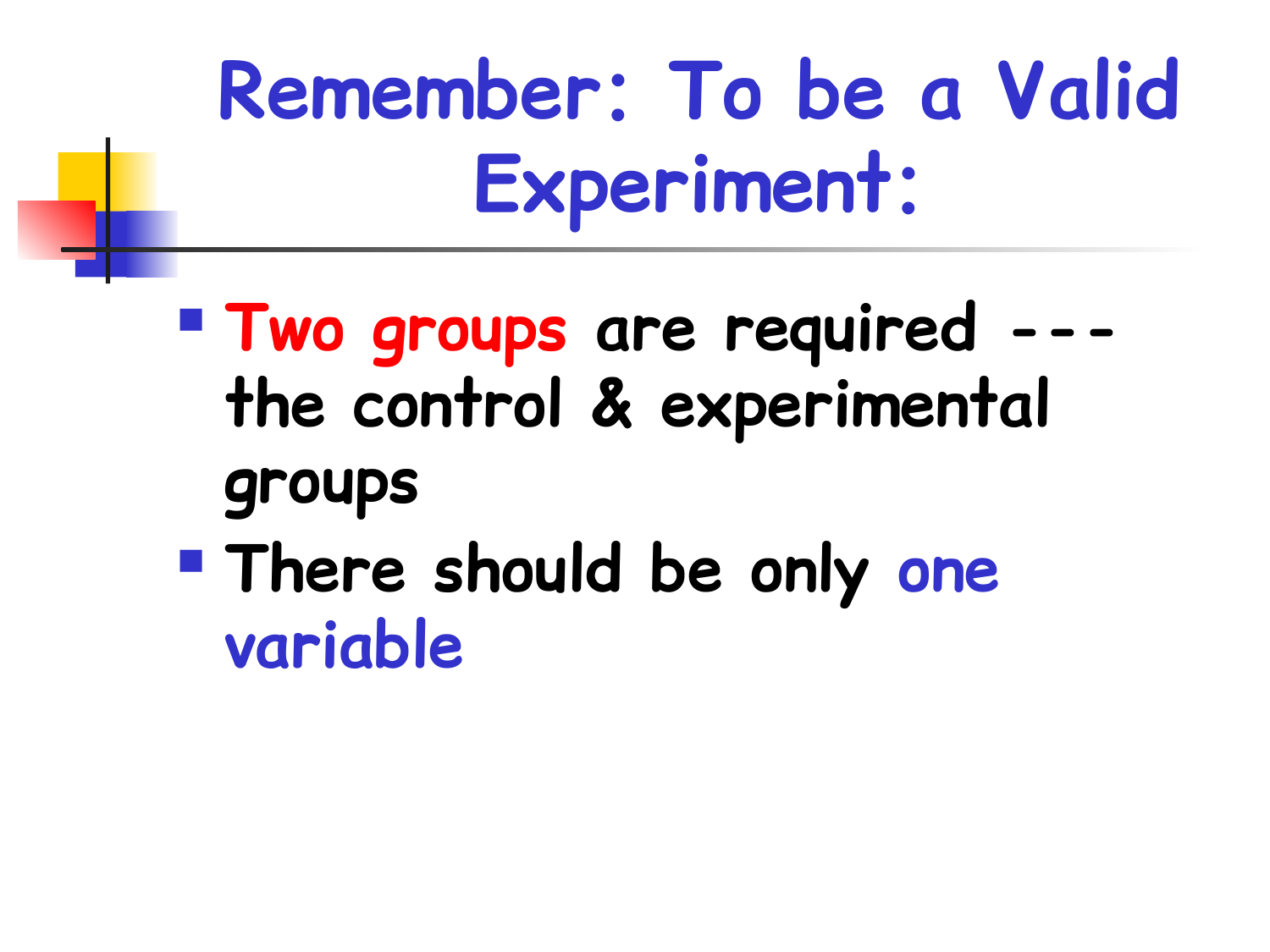

# Remember: To be a Valid Experiment:
Two groups are required --- the control & experimental groups
There should be only one variable